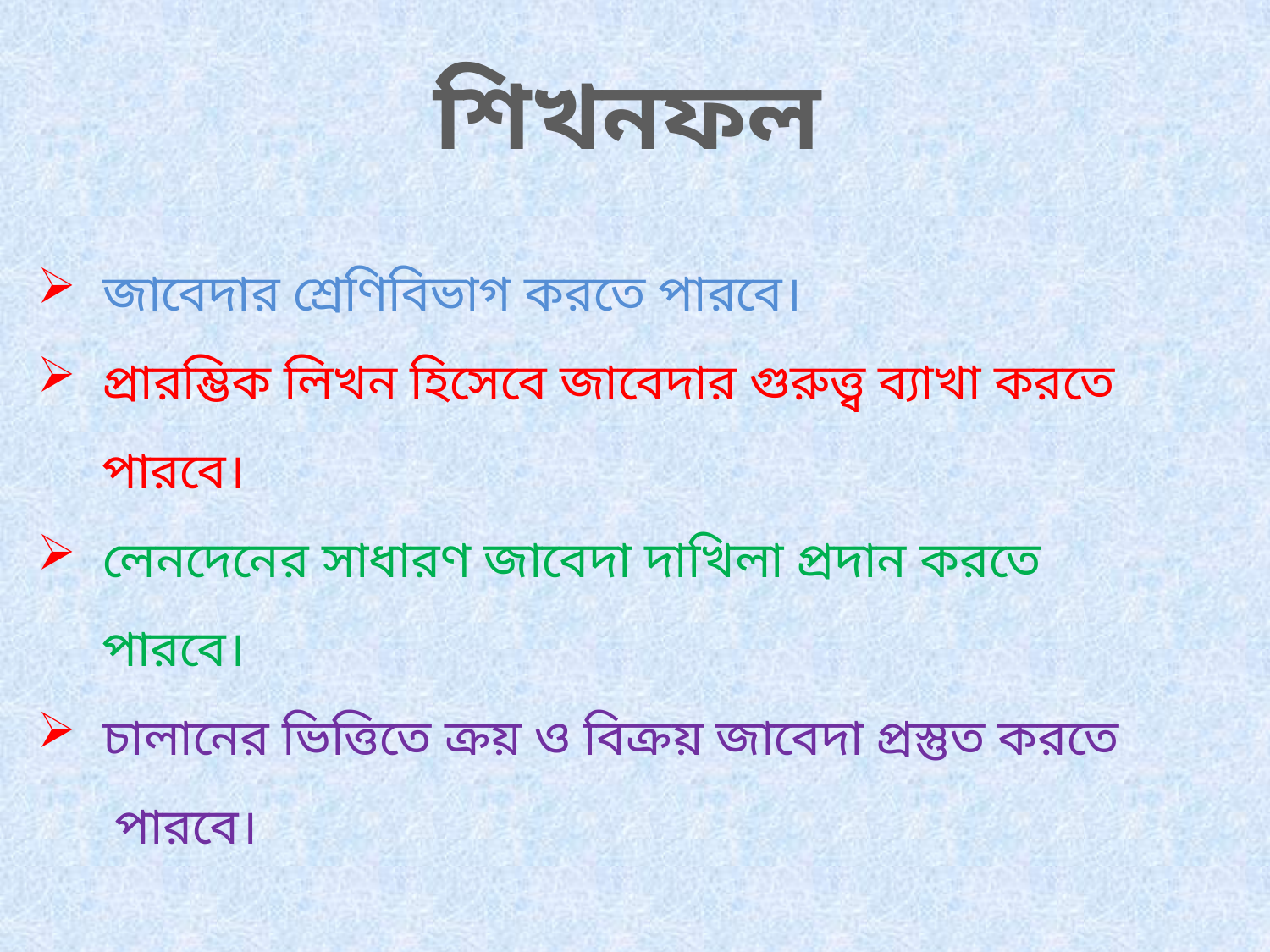

শিখনফল
  জাবেদার শ্রেণিবিভাগ করতে পারবে।
  প্রারম্ভিক লিখন হিসেবে জাবেদার গুরুত্ত্ব ব্যাখা করতে
     পারবে।
  লেনদেনের সাধারণ জাবেদা দাখিলা প্রদান করতে
     পারবে।
  চালানের ভিত্তিতে ক্রয় ও বিক্রয় জাবেদা প্রস্তুত করতে
      পারবে।